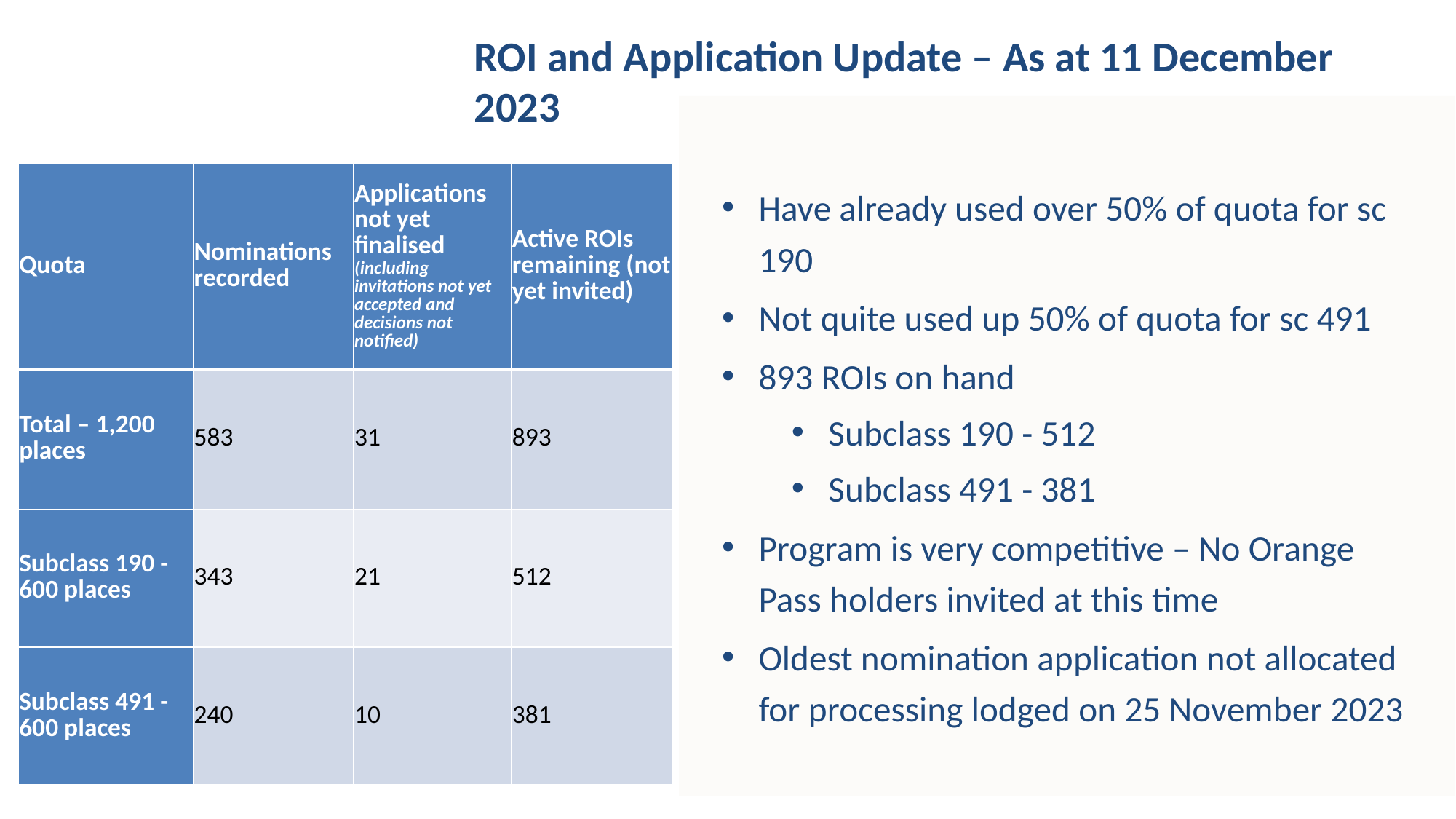

ROI and Application Update – As at 11 December 2023

Have already used over 50% of quota for sc 190
Not quite used up 50% of quota for sc 491
893 ROIs on hand
Subclass 190 - 512
Subclass 491 - 381
Program is very competitive – No Orange Pass holders invited at this time
Oldest nomination application not allocated for processing lodged on 25 November 2023

| Quota | Nominations recorded | Applications not yet finalised (including invitations not yet accepted and decisions not notified) | Active ROIs remaining (not yet invited) |
| --- | --- | --- | --- |
| Total – 1,200 places | 583 | 31 | 893 |
| Subclass 190 - 600 places | 343 | 21 | 512 |
| Subclass 491 - 600 places | 240 | 10 | 381 |